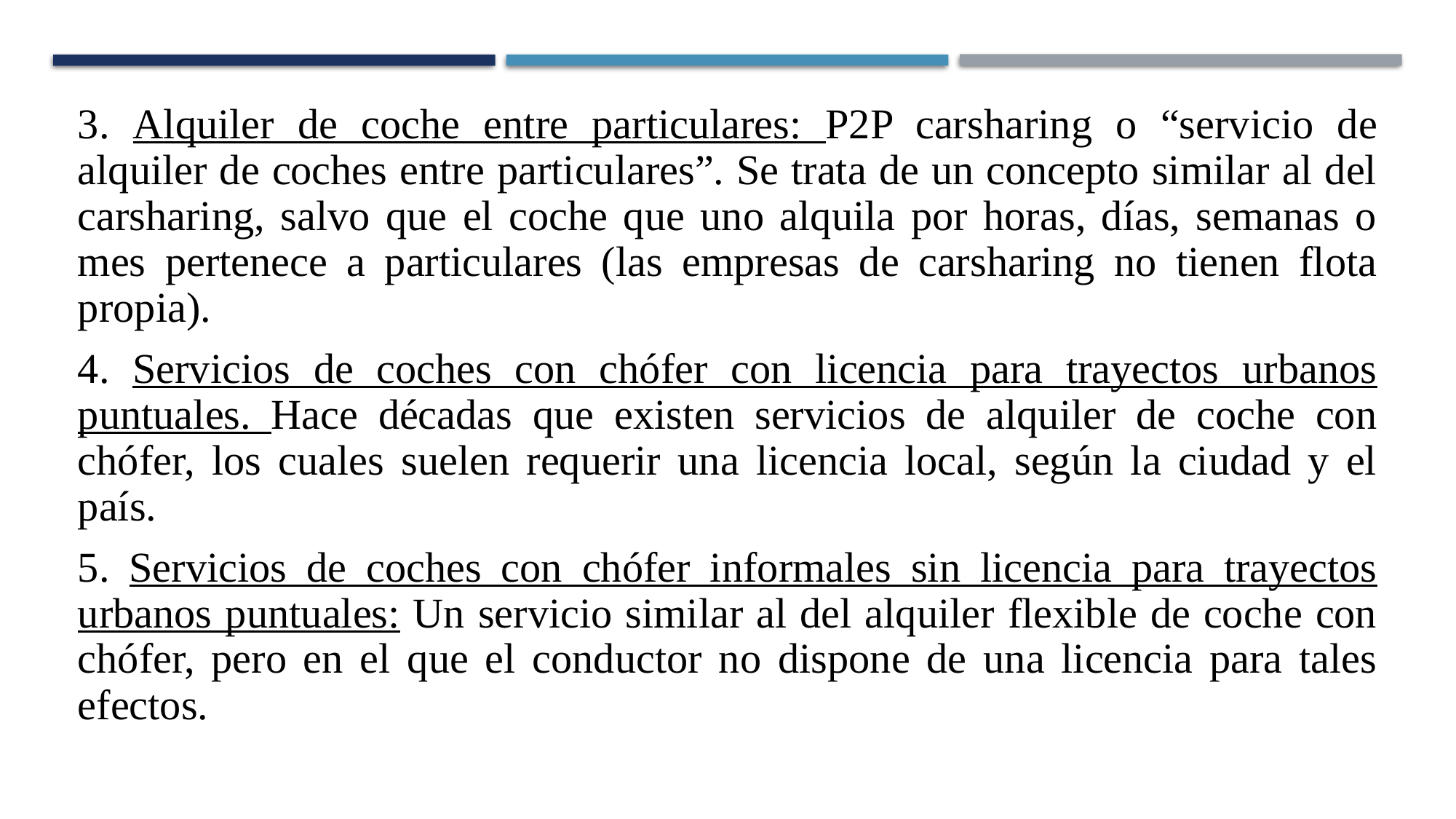

3. Alquiler de coche entre particulares: P2P carsharing o “servicio de alquiler de coches entre particulares”. Se trata de un concepto similar al del carsharing, salvo que el coche que uno alquila por horas, días, semanas o mes pertenece a particulares (las empresas de carsharing no tienen flota propia).
4. Servicios de coches con chófer con licencia para trayectos urbanos puntuales. Hace décadas que existen servicios de alquiler de coche con chófer, los cuales suelen requerir una licencia local, según la ciudad y el país.
5. Servicios de coches con chófer informales sin licencia para trayectos urbanos puntuales: Un servicio similar al del alquiler flexible de coche con chófer, pero en el que el conductor no dispone de una licencia para tales efectos.